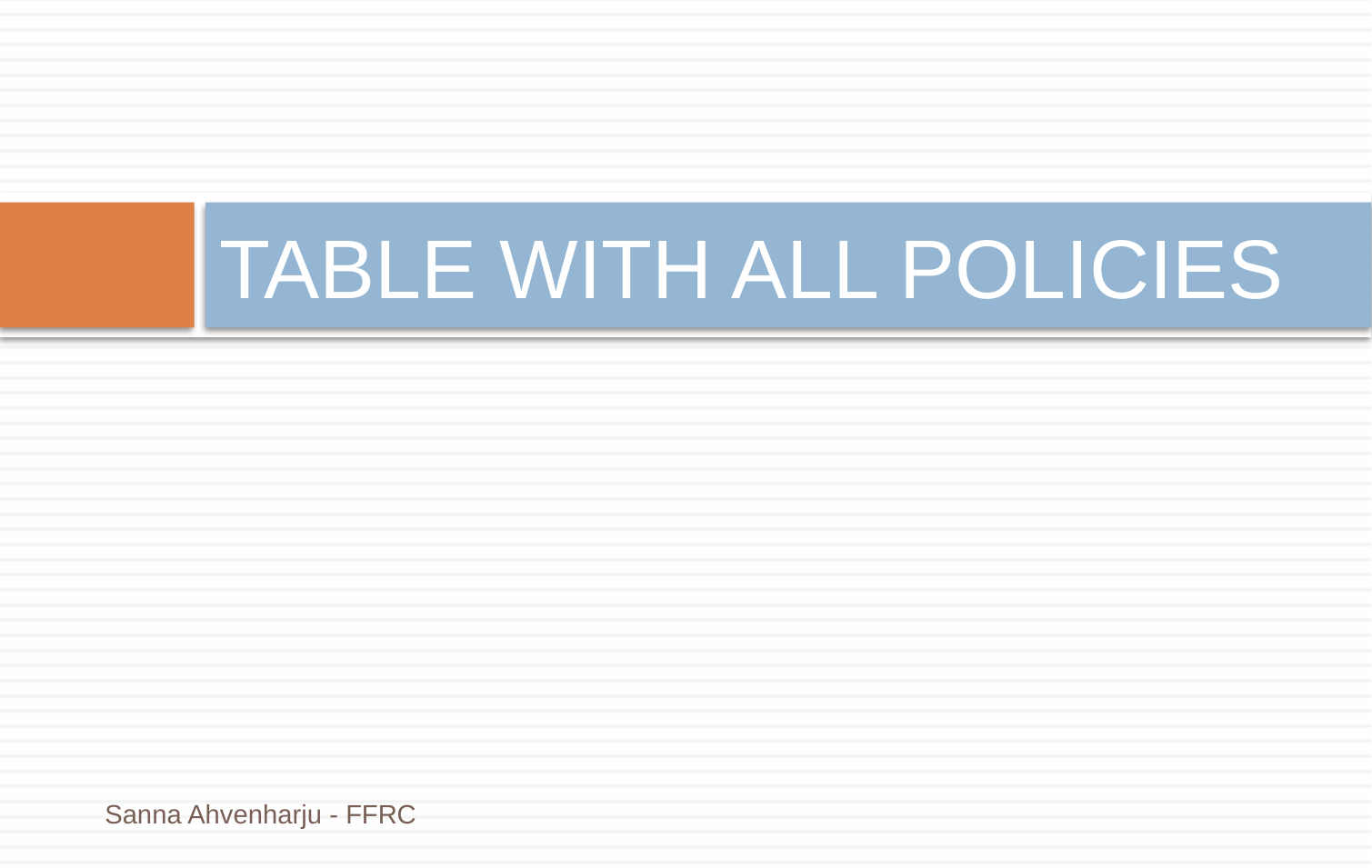

# TABLE WITH ALL POLICIES

Sanna Ahvenharju - FFRC